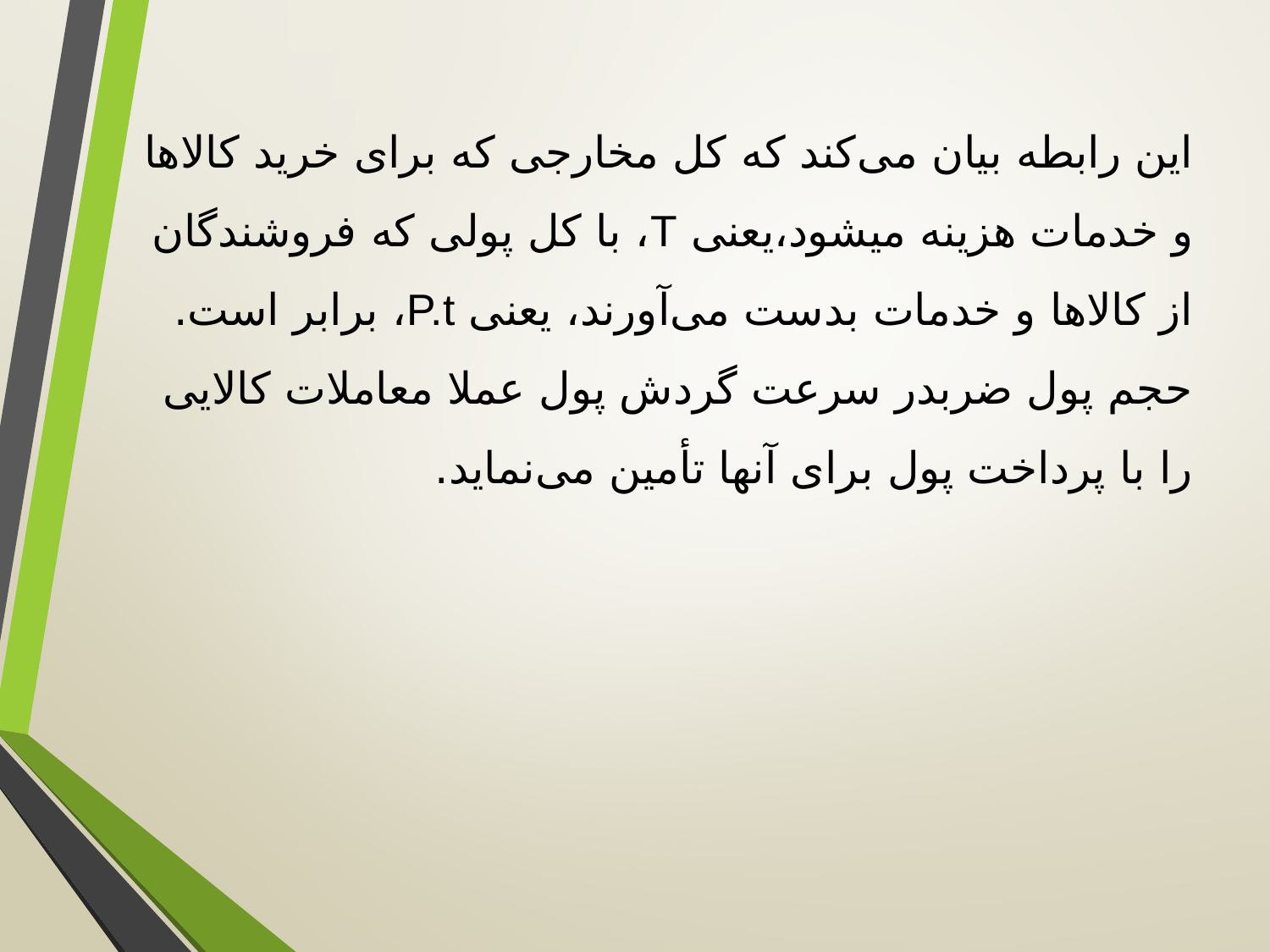

# این رابطه بیان می‌کند که کل مخارجی که برای خرید کالاها و خدمات هزینه می‎شود،یعنی T، با کل پولی که فروشندگان از کالاها و خدمات بدست می‌آورند، یعنی P.t، برابر است. حجم پول ضربدر سرعت گردش پول عملا معاملات کالایی را با پرداخت پول برای آنها تأمین می‌نماید.